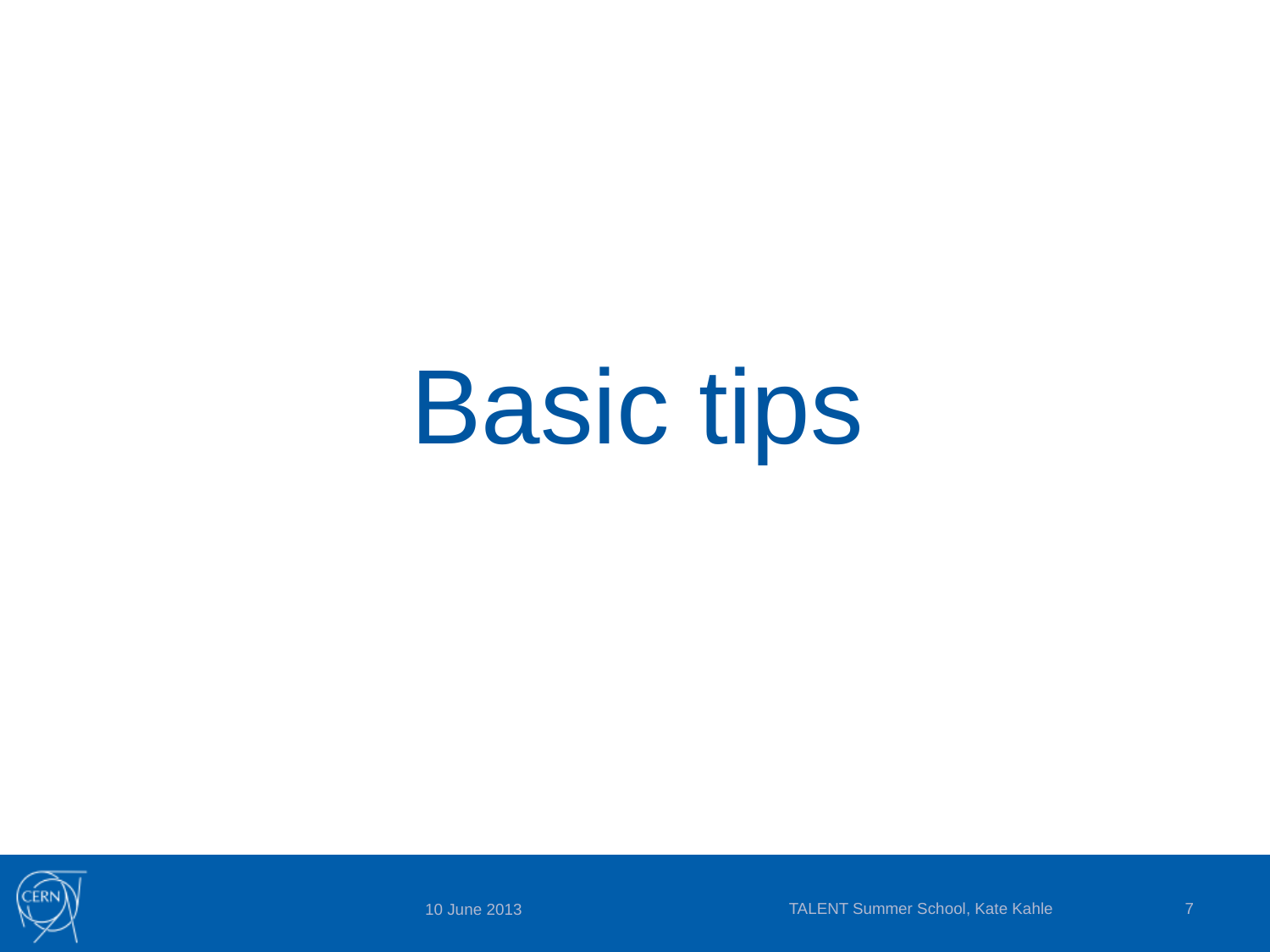

Basic tips
TALENT Summer School, Kate Kahle
7
10 June 2013